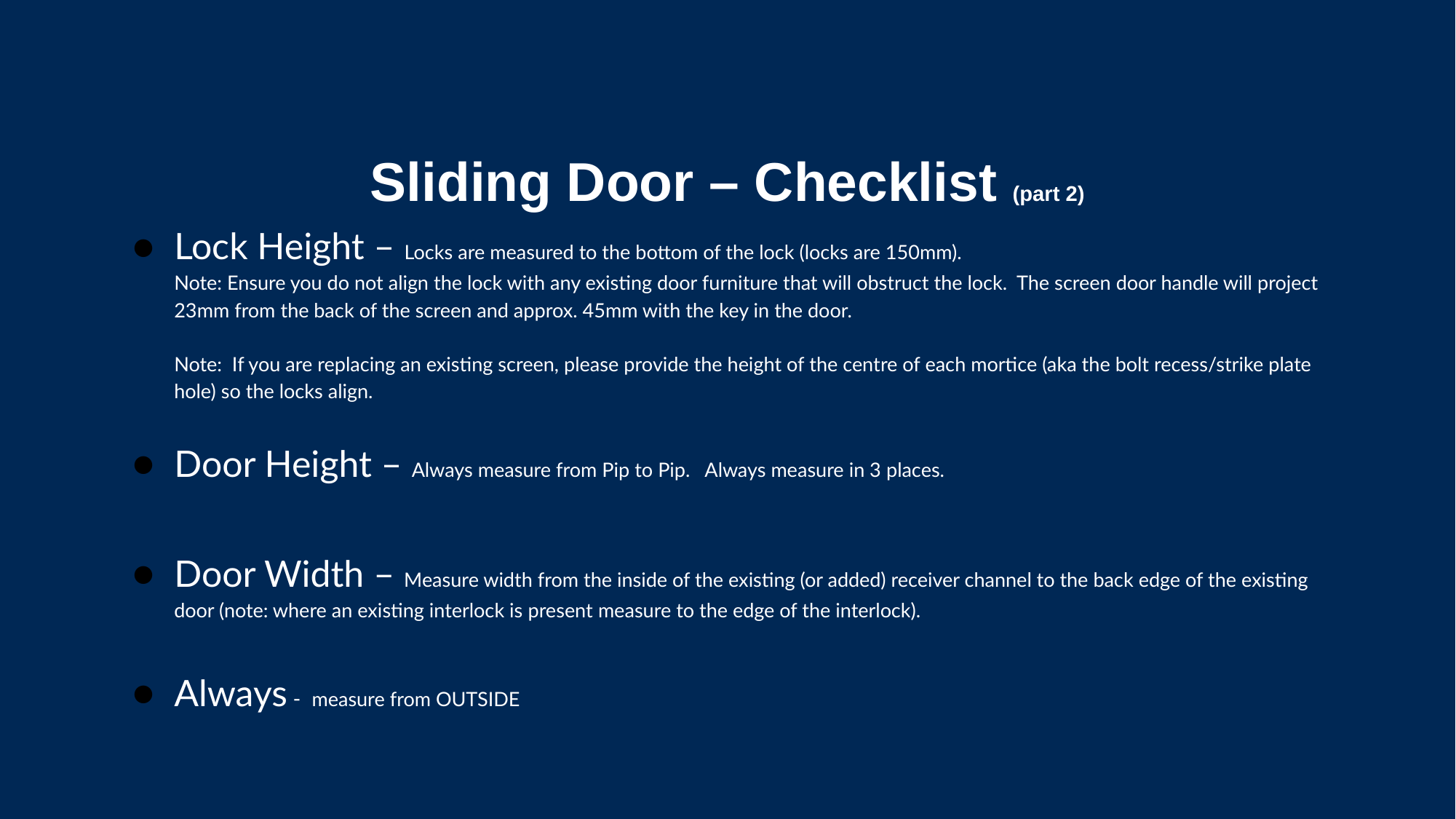

# Sliding Door – Checklist (part 2)
Lock Height – Locks are measured to the bottom of the lock (locks are 150mm).
Note: Ensure you do not align the lock with any existing door furniture that will obstruct the lock.  The screen door handle will project 23mm from the back of the screen and approx. 45mm with the key in the door.
Note:  If you are replacing an existing screen, please provide the height of the centre of each mortice (aka the bolt recess/strike plate hole) so the locks align.
Door Height – Always measure from Pip to Pip.   Always measure in 3 places.
Door Width – Measure width from the inside of the existing (or added) receiver channel to the back edge of the existing door (note: where an existing interlock is present measure to the edge of the interlock).

Always -  measure from OUTSIDE